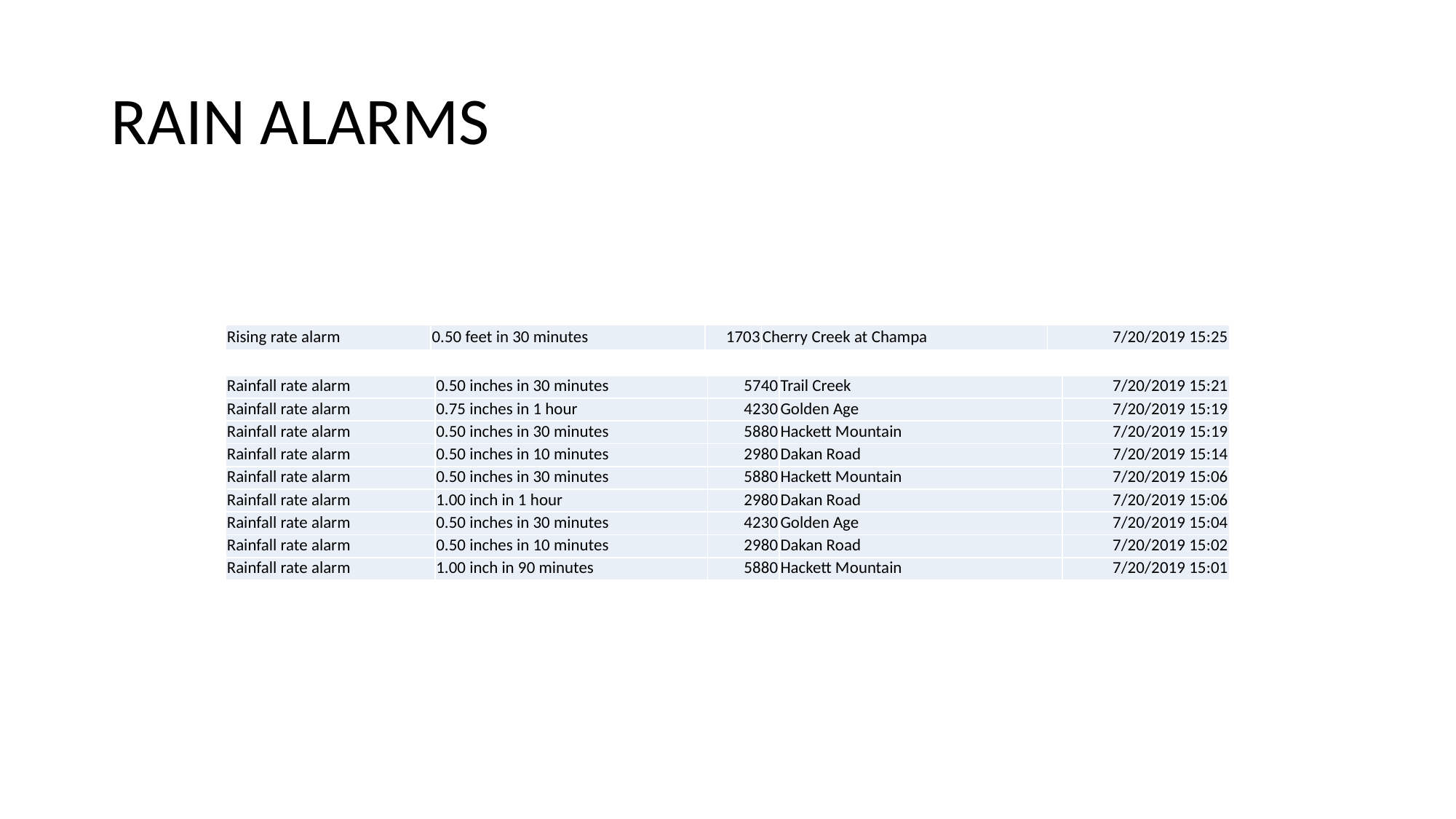

# RAIN ALARMS
| Rising rate alarm | 0.50 feet in 30 minutes | 1703 | Cherry Creek at Champa | 7/20/2019 15:25 |
| --- | --- | --- | --- | --- |
| Rainfall rate alarm | 0.50 inches in 30 minutes | 5740 | Trail Creek | 7/20/2019 15:21 |
| --- | --- | --- | --- | --- |
| Rainfall rate alarm | 0.75 inches in 1 hour | 4230 | Golden Age | 7/20/2019 15:19 |
| Rainfall rate alarm | 0.50 inches in 30 minutes | 5880 | Hackett Mountain | 7/20/2019 15:19 |
| Rainfall rate alarm | 0.50 inches in 10 minutes | 2980 | Dakan Road | 7/20/2019 15:14 |
| Rainfall rate alarm | 0.50 inches in 30 minutes | 5880 | Hackett Mountain | 7/20/2019 15:06 |
| Rainfall rate alarm | 1.00 inch in 1 hour | 2980 | Dakan Road | 7/20/2019 15:06 |
| Rainfall rate alarm | 0.50 inches in 30 minutes | 4230 | Golden Age | 7/20/2019 15:04 |
| Rainfall rate alarm | 0.50 inches in 10 minutes | 2980 | Dakan Road | 7/20/2019 15:02 |
| Rainfall rate alarm | 1.00 inch in 90 minutes | 5880 | Hackett Mountain | 7/20/2019 15:01 |